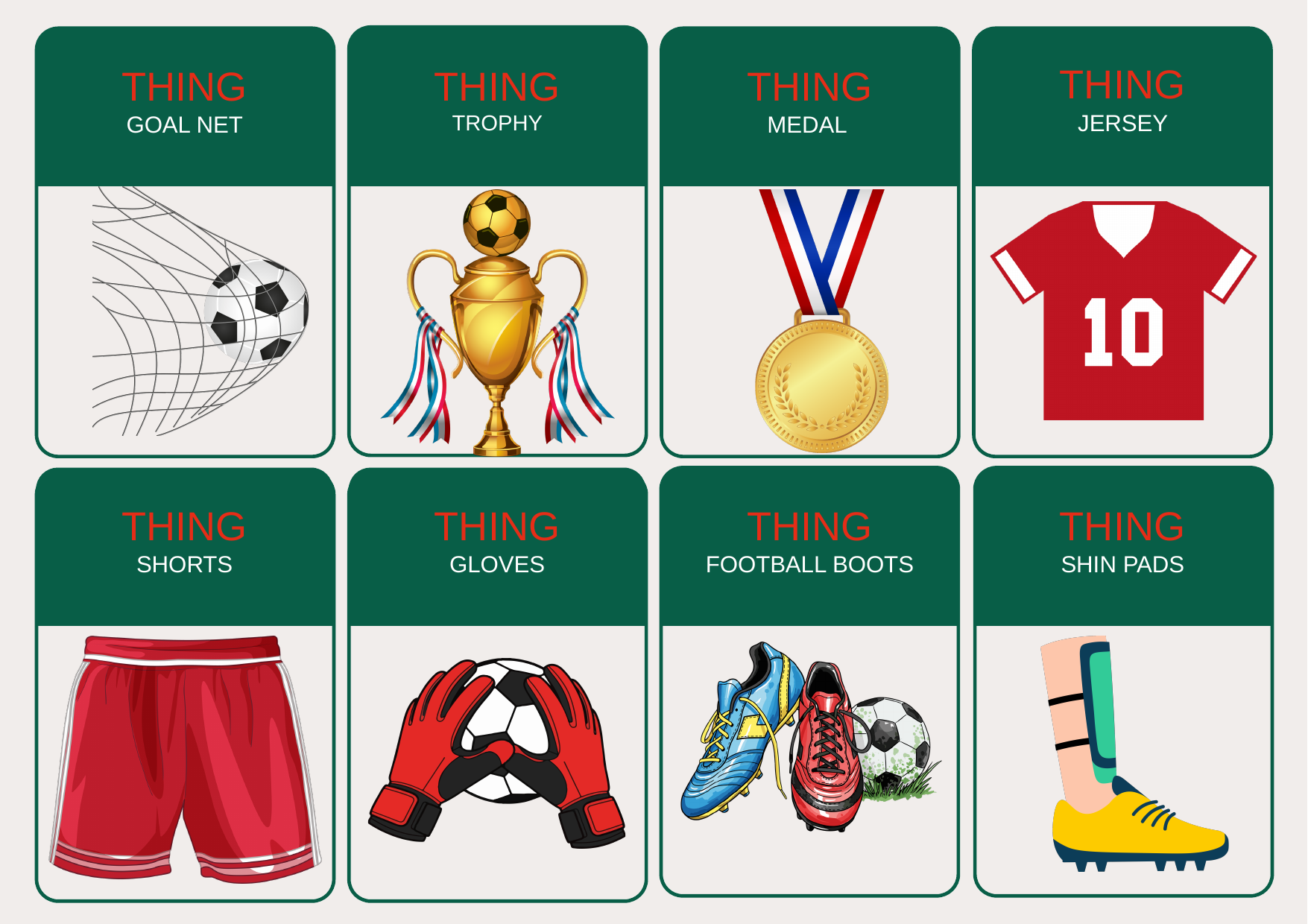

THING
JERSEY
THING
GOAL NET
THING
TROPHY
THING
MEDAL

THING
SHORTS
THING
FOOTBALL BOOTS
THING
SHIN PADS
THING
GLOVES